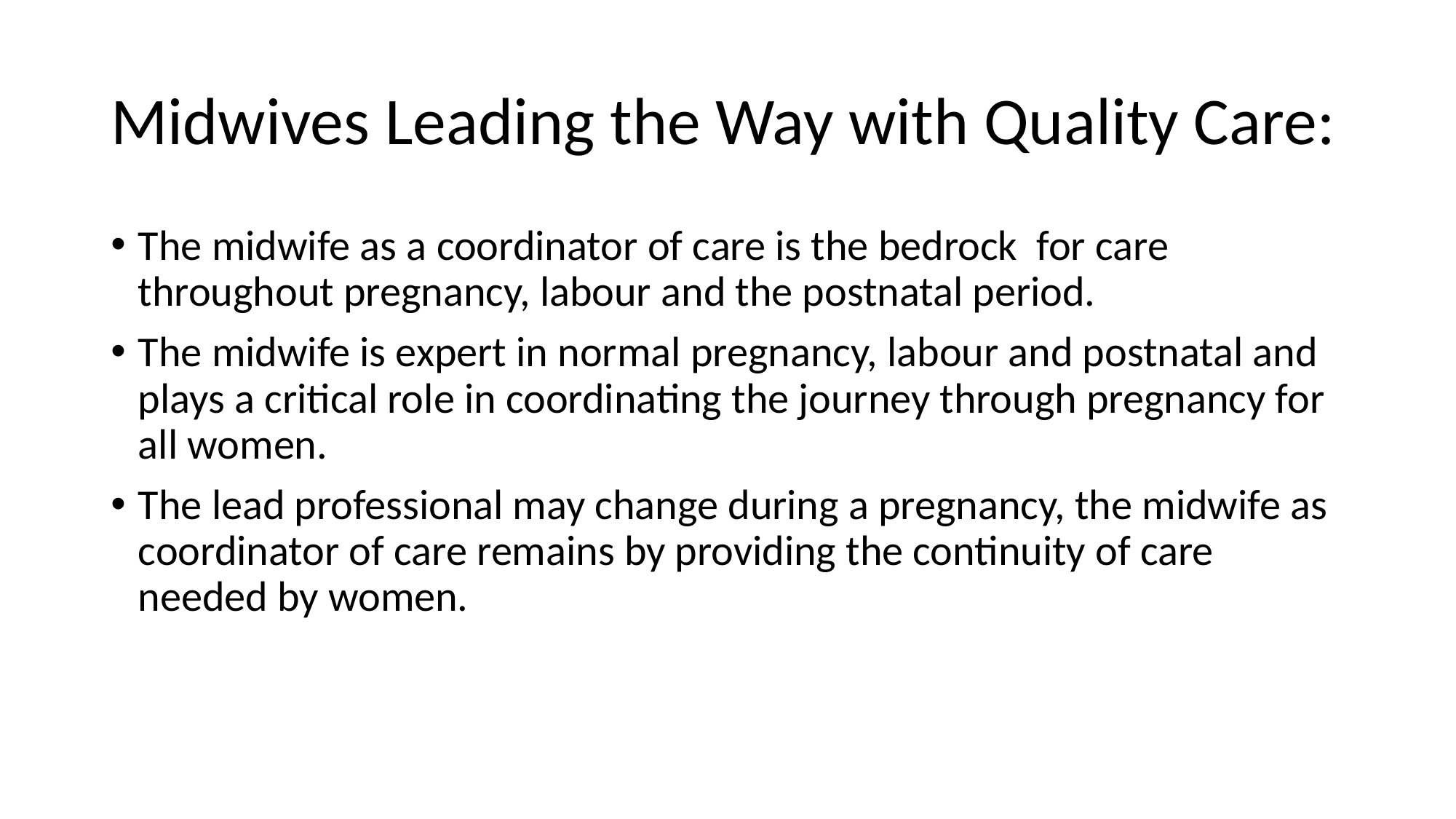

# Midwives Leading the Way with Quality Care:
The midwife as a coordinator of care is the bedrock  for care throughout pregnancy, labour and the postnatal period.
The midwife is expert in normal pregnancy, labour and postnatal and plays a critical role in coordinating the journey through pregnancy for all women.
The lead professional may change during a pregnancy, the midwife as coordinator of care remains by providing the continuity of care needed by women.